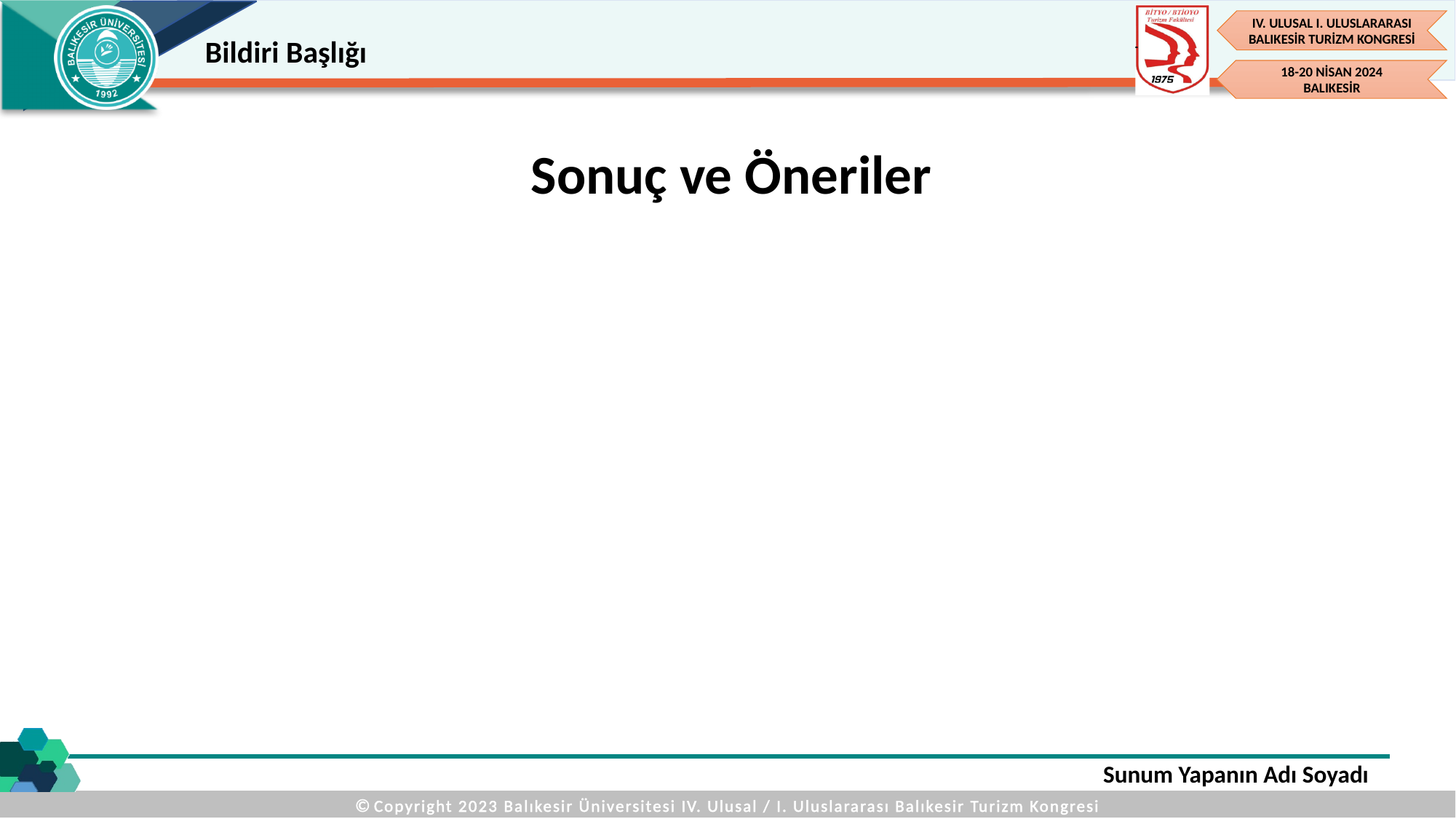

Bildiri Başlığı
Sonuç ve Öneriler
Sunum Yapanın Adı Soyadı